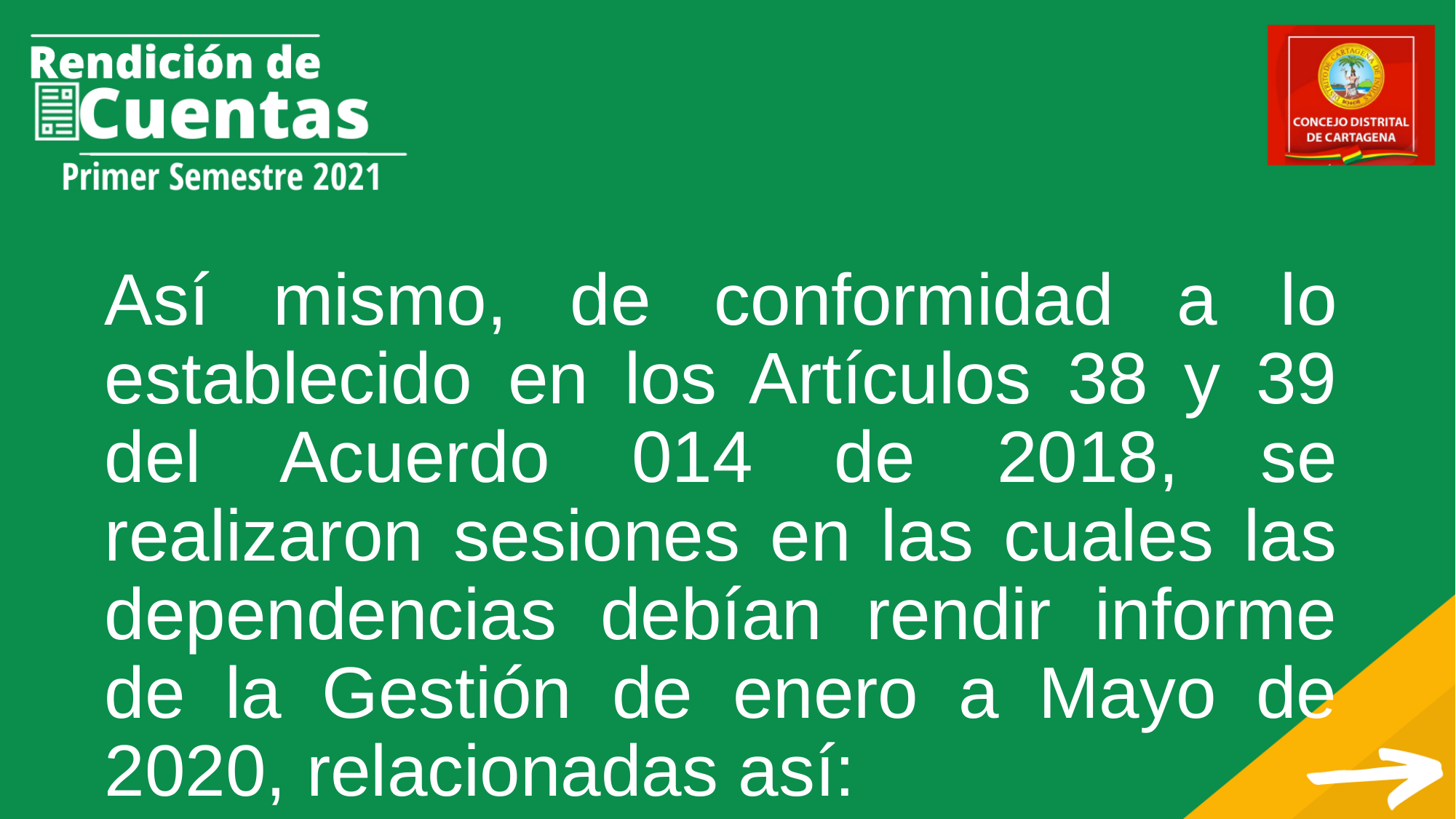

#
Así mismo, de conformidad a lo establecido en los Artículos 38 y 39 del Acuerdo 014 de 2018, se realizaron sesiones en las cuales las dependencias debían rendir informe de la Gestión de enero a Mayo de 2020, relacionadas así: